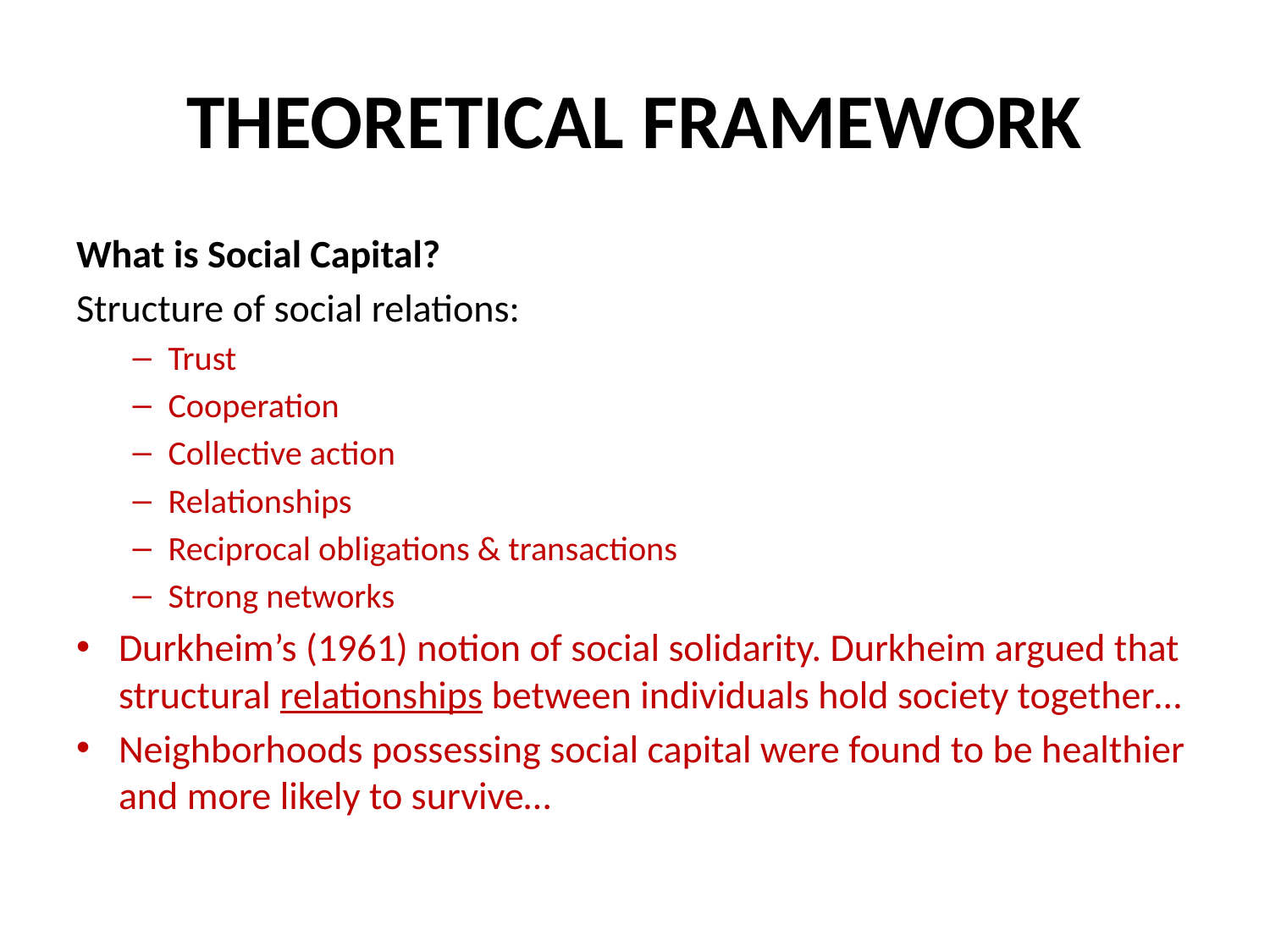

# THEORETICAL FRAMEWORK
What is Social Capital?
Structure of social relations:
Trust
Cooperation
Collective action
Relationships
Reciprocal obligations & transactions
Strong networks
Durkheim’s (1961) notion of social solidarity. Durkheim argued that structural relationships between individuals hold society together…
Neighborhoods possessing social capital were found to be healthier and more likely to survive…